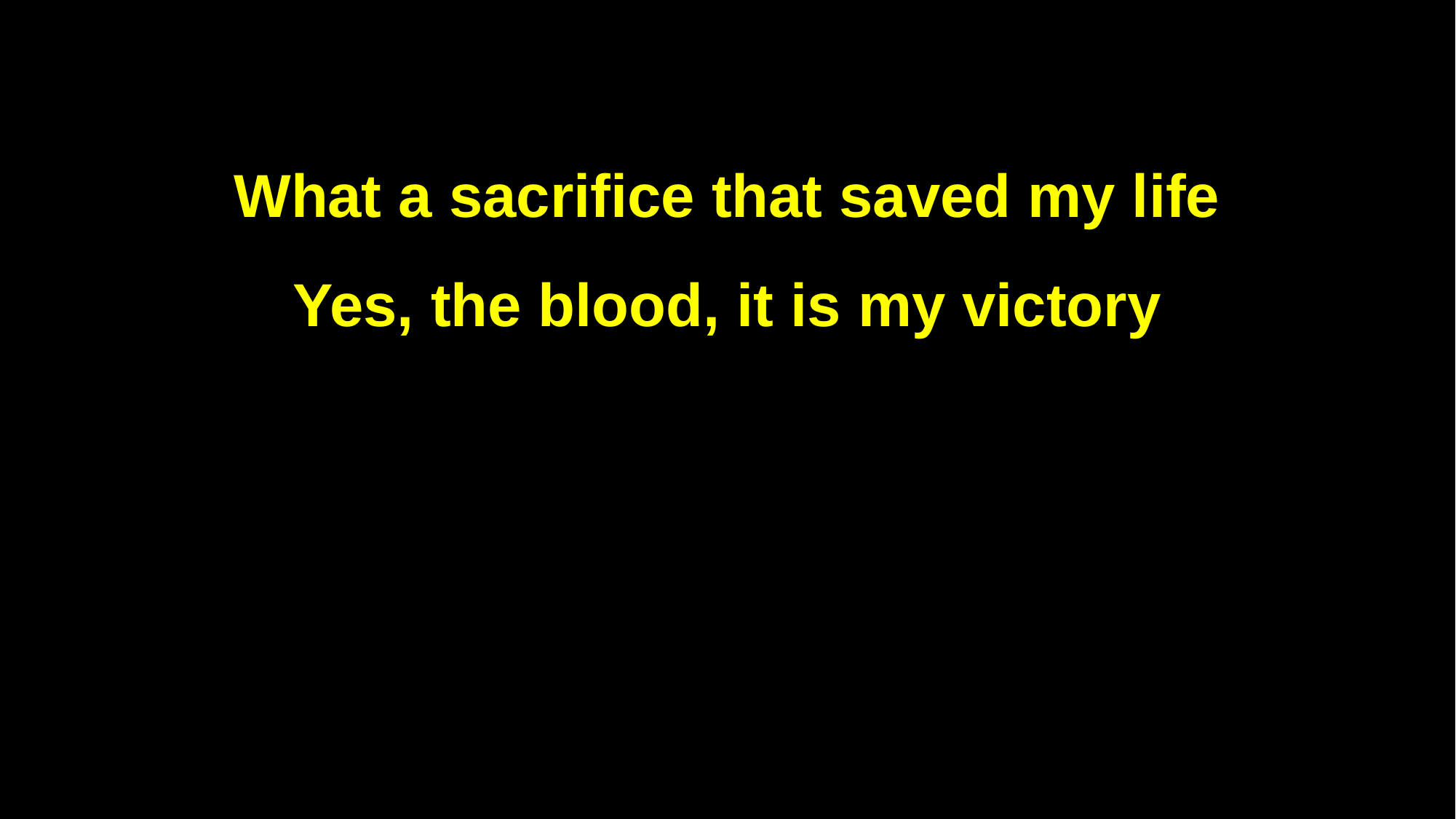

What a sacrifice that saved my life
Yes, the blood, it is my victory